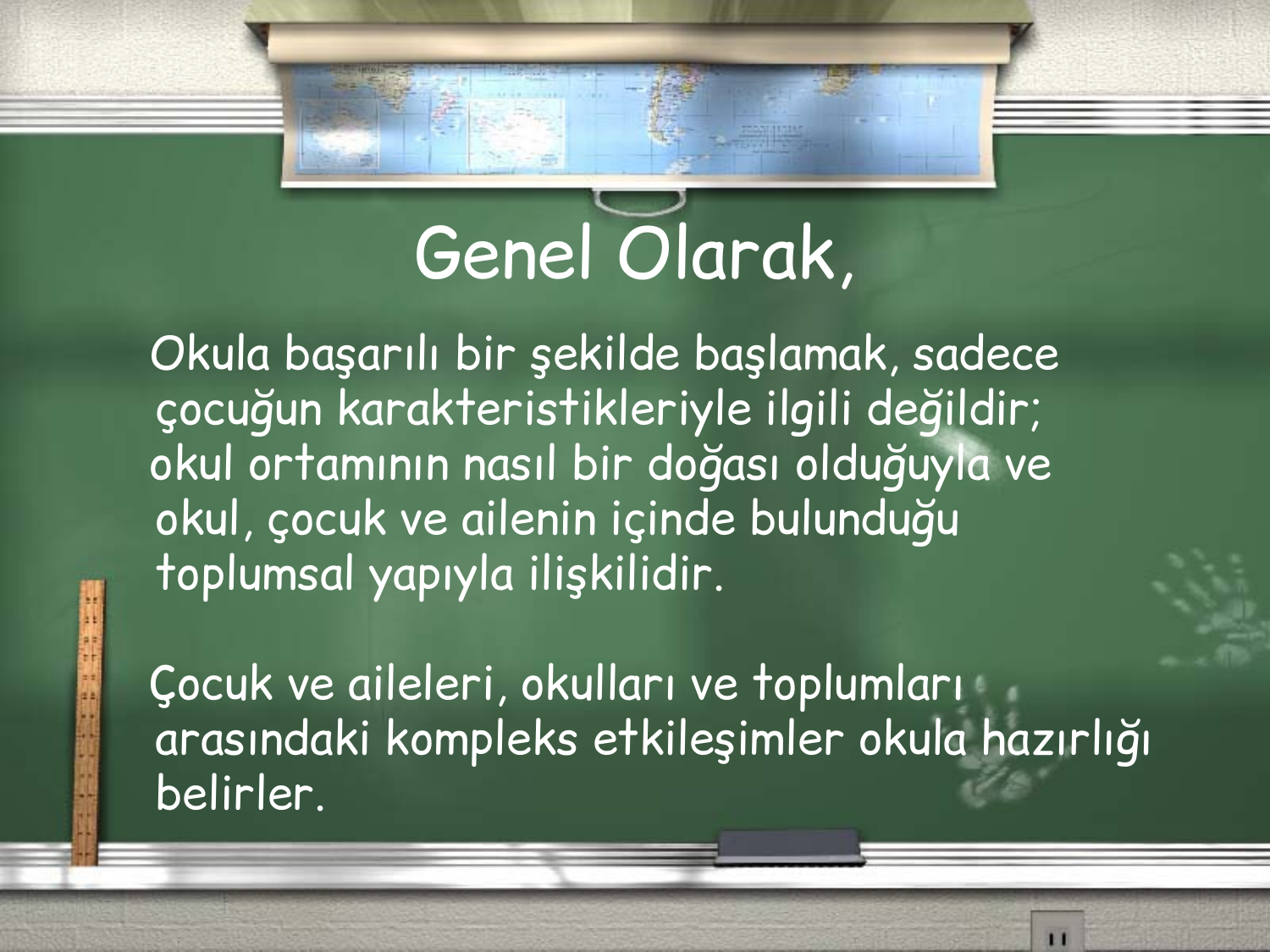

Genel Olarak,
   Okula başarılı bir şekilde başlamak, sadece çocuğun karakteristikleriyle ilgili değildir;
   okul ortamının nasıl bir doğası olduğuyla ve okul, çocuk ve ailenin içinde bulunduğu toplumsal yapıyla ilişkilidir.

   Çocuk ve aileleri, okulları ve toplumları arasındaki kompleks etkileşimler okula hazırlığı belirler.